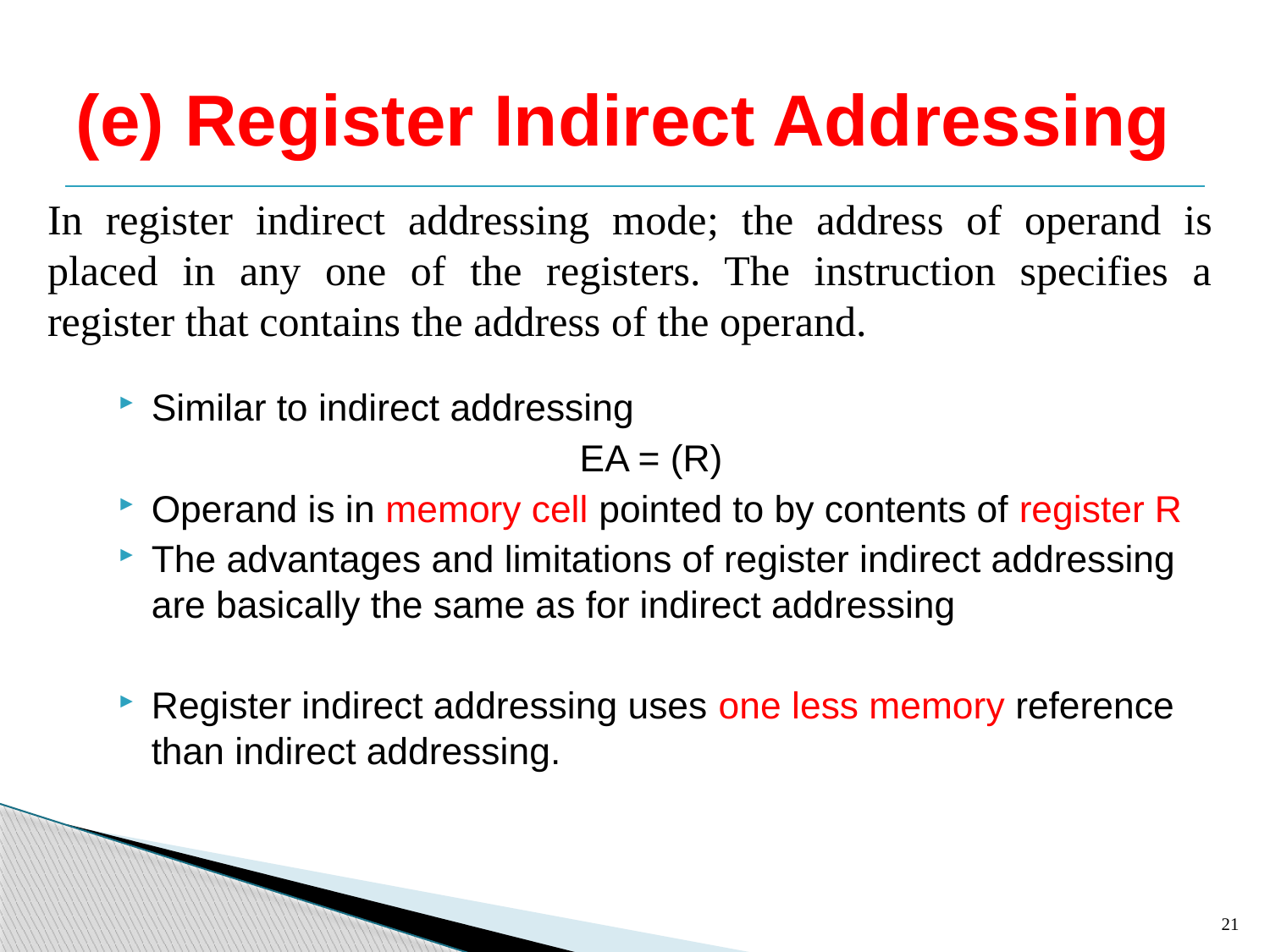

# (e) Register Indirect Addressing
In register indirect addressing mode; the address of operand is placed in any one of the registers. The instruction specifies a register that contains the address of the operand.
Similar to indirect addressing
EA = (R)
Operand is in memory cell pointed to by contents of register R
The advantages and limitations of register indirect addressing are basically the same as for indirect addressing

Register indirect addressing uses one less memory reference than indirect addressing.

21